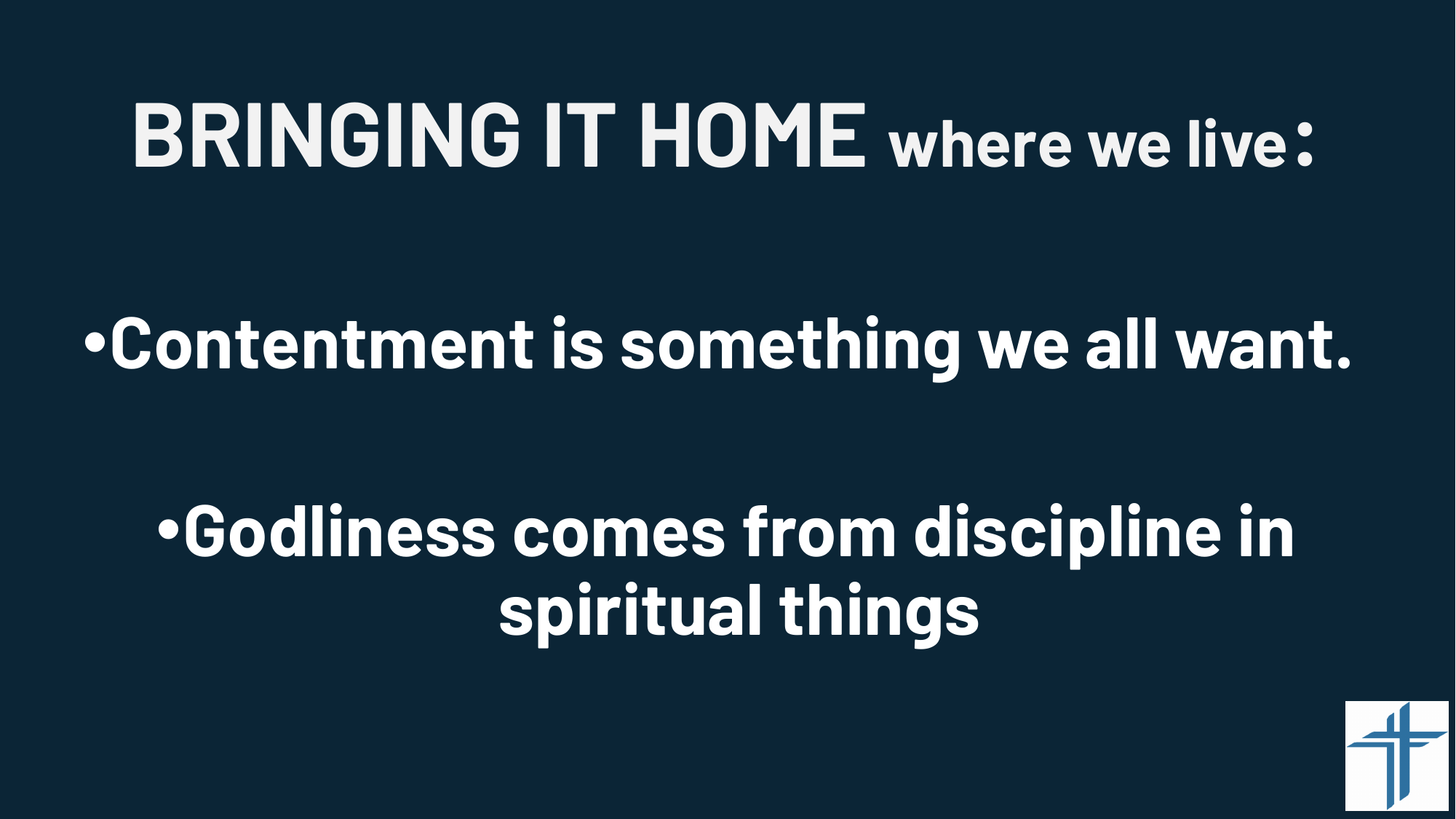

# BRINGING IT HOME where we live:
Contentment is something we all want.

Godliness comes from discipline in spiritual things